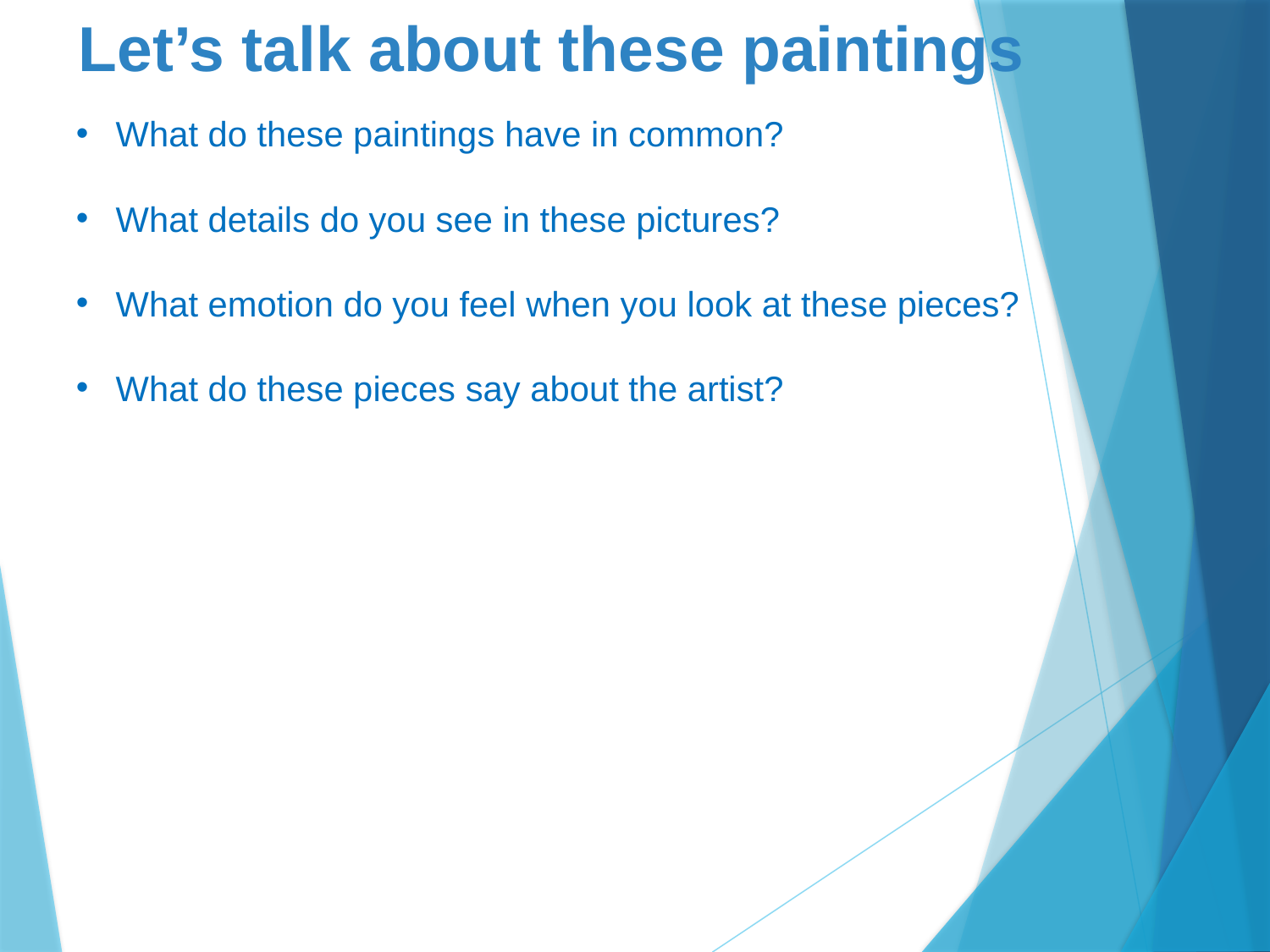

Let’s talk about these paintings

What do these paintings have in common?

What details do you see in these pictures?

What emotion do you feel when you look at these pieces?

What do these pieces say about the artist?